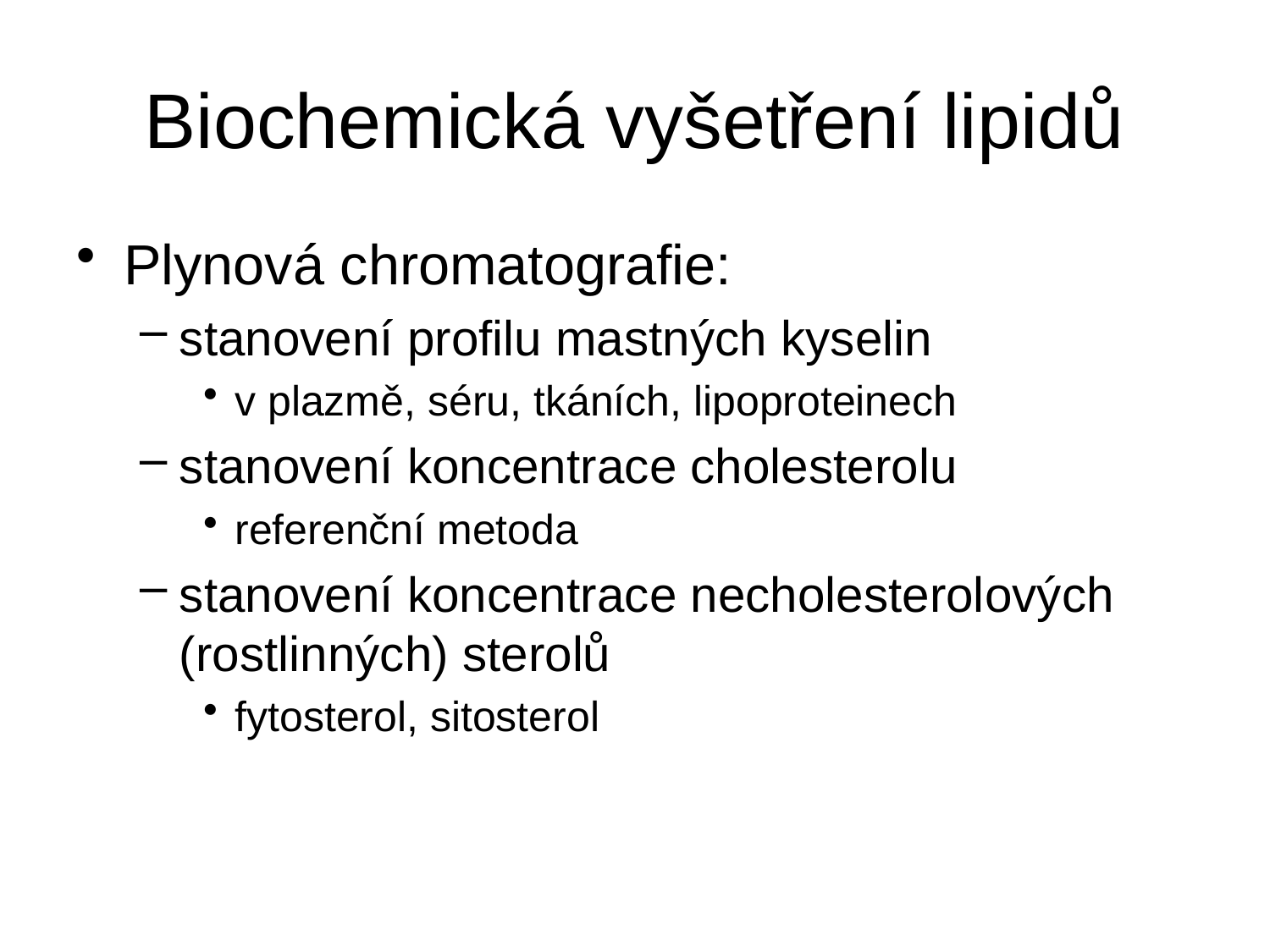

# Biochemická vyšetření lipidů
Plynová chromatografie:
stanovení profilu mastných kyselin
v plazmě, séru, tkáních, lipoproteinech
stanovení koncentrace cholesterolu
referenční metoda
stanovení koncentrace necholesterolových (rostlinných) sterolů
fytosterol, sitosterol